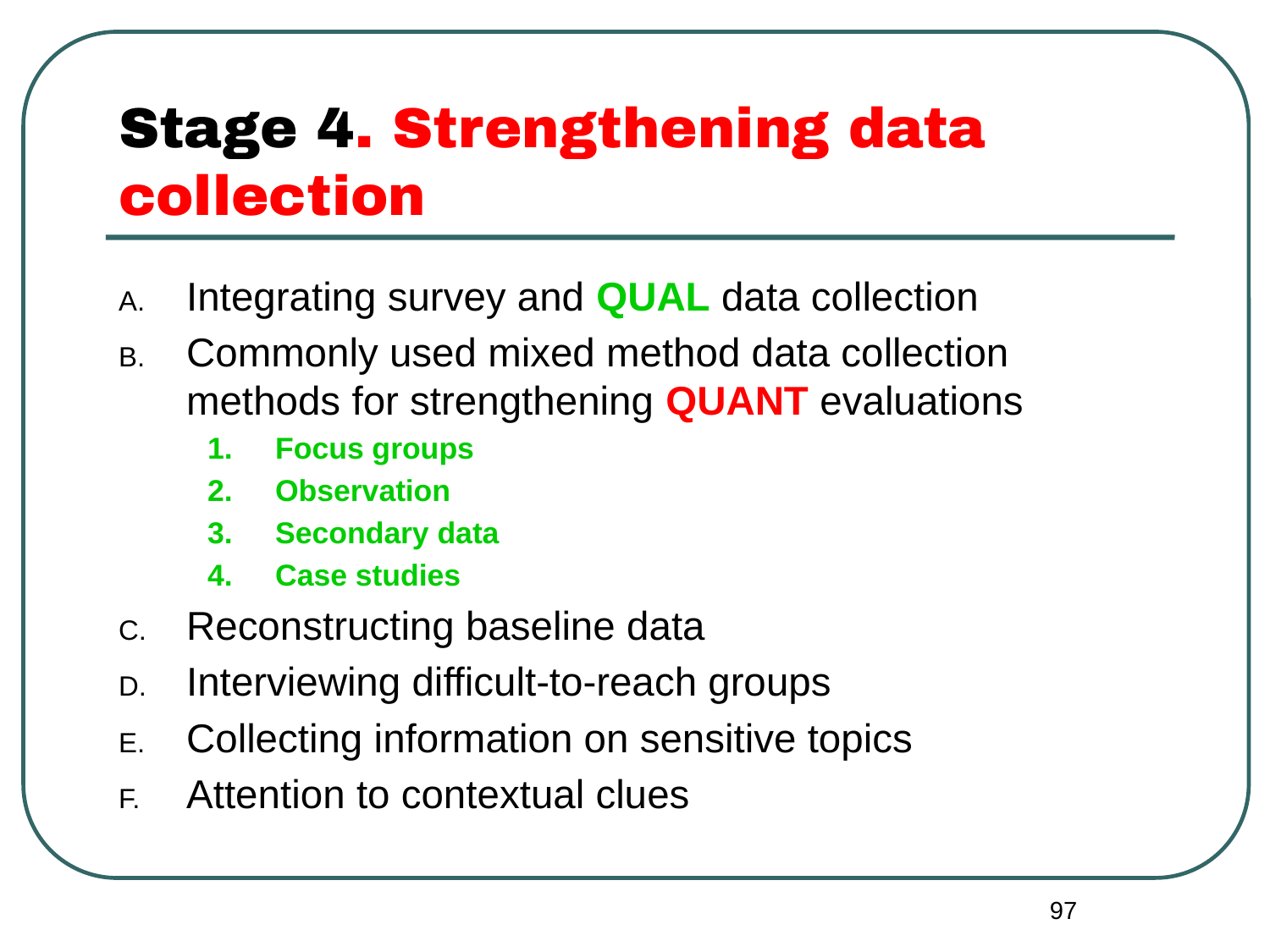

# Stage 4. Strengthening data collection
Integrating survey and QUAL data collection
Commonly used mixed method data collection methods for strengthening QUANT evaluations
Focus groups
Observation
Secondary data
Case studies
Reconstructing baseline data
Interviewing difficult-to-reach groups
Collecting information on sensitive topics
Attention to contextual clues

97